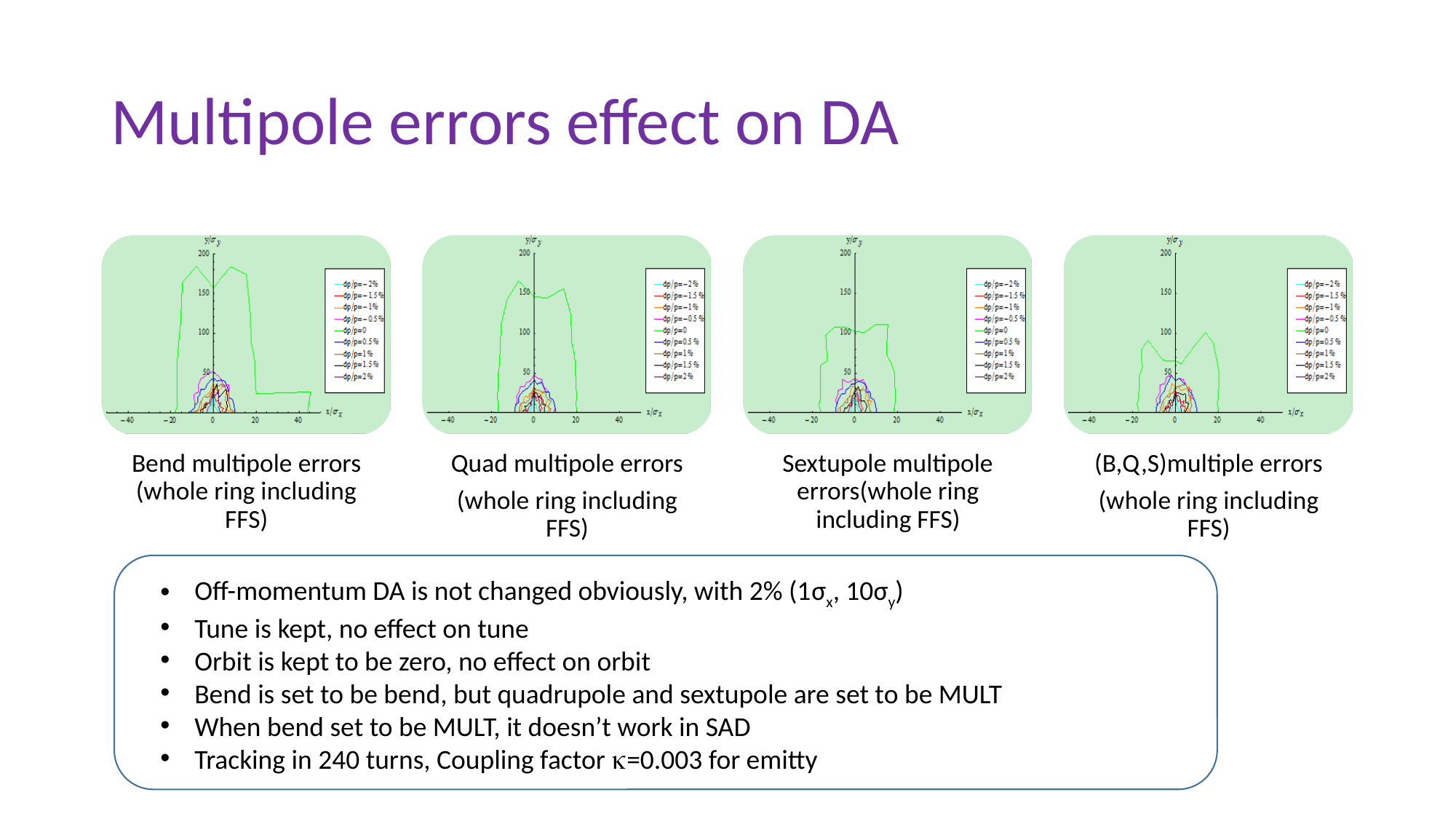

# Multipole errors effect on DA
Bend multipole errors (whole ring including FFS)
Quad multipole errors
(whole ring including FFS)
Sextupole multipole errors(whole ring including FFS)
(B,Q,S)multiple errors
(whole ring including FFS)

Off-momentum DA is not changed obviously, with 2% (1σx, 10σy)
Tune is kept, no effect on tune
Orbit is kept to be zero, no effect on orbit
Bend is set to be bend, but quadrupole and sextupole are set to be MULT
When bend set to be MULT, it doesn’t work in SAD
Tracking in 240 turns, Coupling factor κ=0.003 for emitty